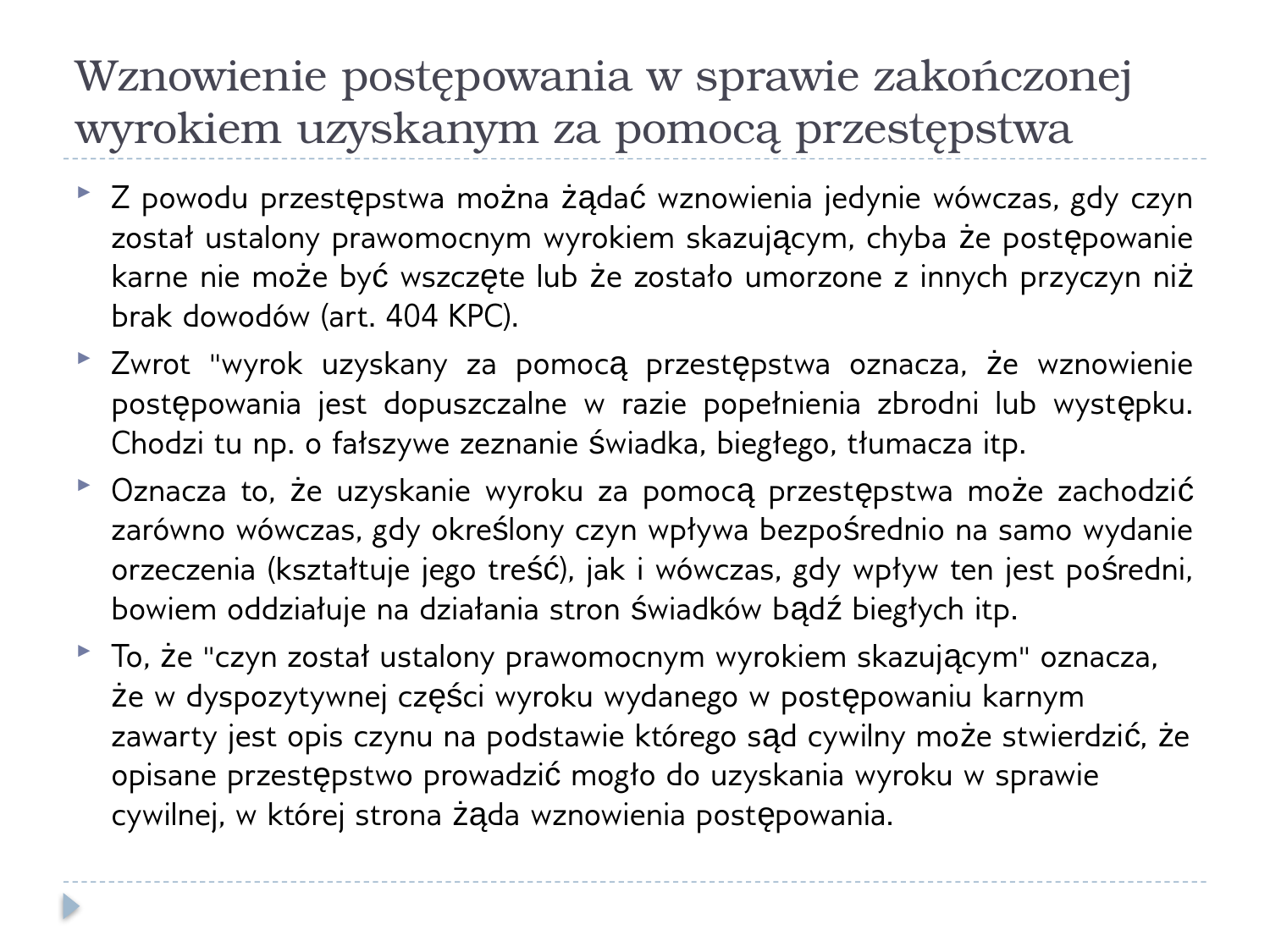

# Wznowienie postępowania w sprawie zakończonej wyrokiem uzyskanym za pomocą przestępstwa
Z powodu przestępstwa można żądać wznowienia jedynie wówczas, gdy czyn został ustalony prawomocnym wyrokiem skazującym, chyba że postępowanie karne nie może być wszczęte lub że zostało umorzone z innych przyczyn niż brak dowodów (art. 404 KPC).
Zwrot "wyrok uzyskany za pomocą przestępstwa oznacza, że wznowienie postępowania jest dopuszczalne w razie popełnienia zbrodni lub występku. Chodzi tu np. o fałszywe zeznanie świadka, biegłego, tłumacza itp.
Oznacza to, że uzyskanie wyroku za pomocą przestępstwa może zachodzić zarówno wówczas, gdy określony czyn wpływa bezpośrednio na samo wydanie orzeczenia (kształtuje jego treść), jak i wówczas, gdy wpływ ten jest pośredni, bowiem oddziałuje na działania stron świadków bądź biegłych itp.
To, że "czyn został ustalony prawomocnym wyrokiem skazującym" oznacza, że w dyspozytywnej części wyroku wydanego w postępowaniu karnym zawarty jest opis czynu na podstawie którego sąd cywilny może stwierdzić, że opisane przestępstwo prowadzić mogło do uzyskania wyroku w sprawie cywilnej, w której strona żąda wznowienia postępowania.